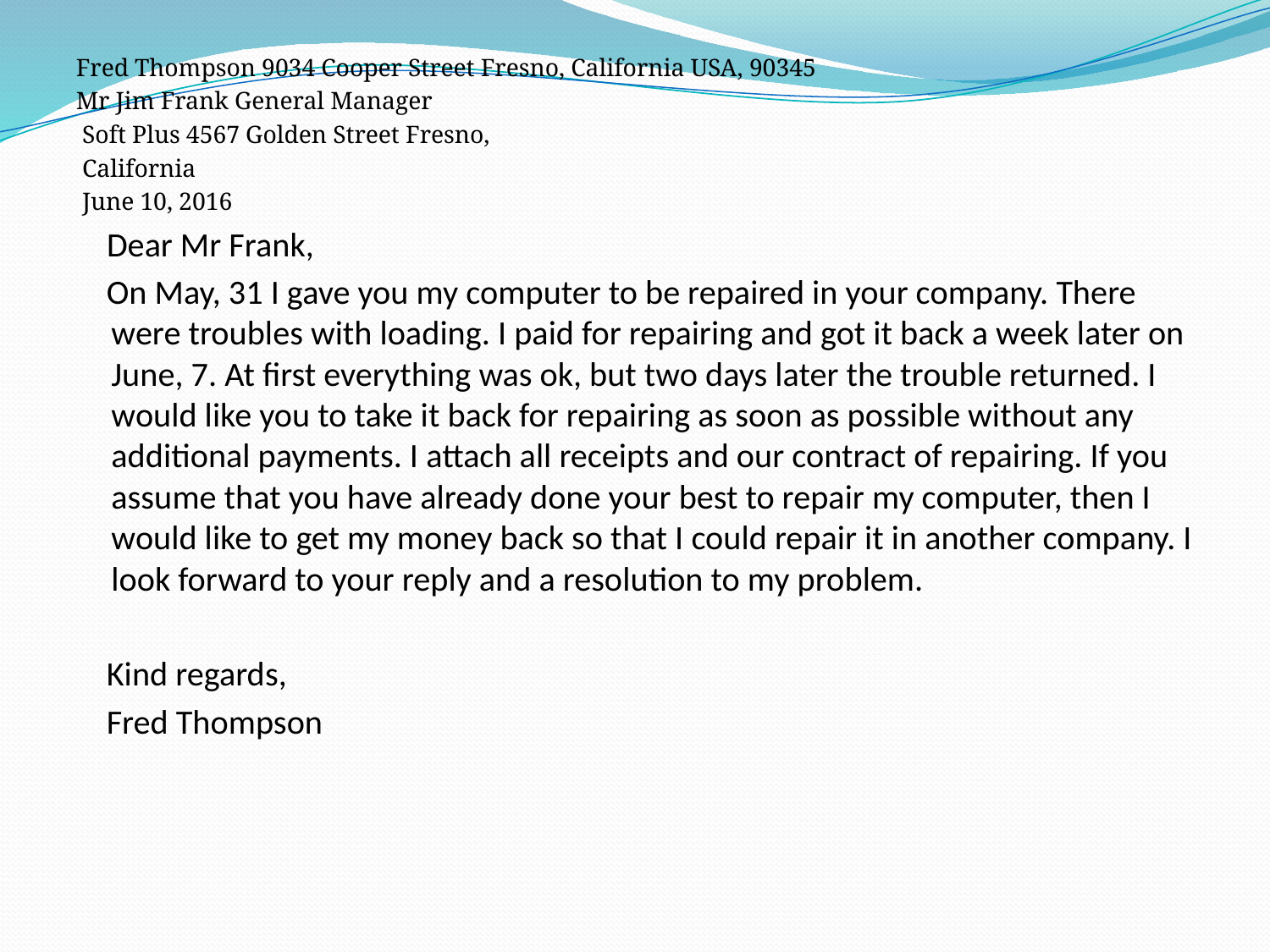

#
Fred Thompson 9034 Cooper Street Fresno, California USA, 90345
Mr Jim Frank General Manager
 Soft Plus 4567 Golden Street Fresno,
 California
 June 10, 2016
     Dear Mr Frank,
    On May, 31 I gave you my computer to be repaired in your company. There were troubles with loading. I paid for repairing and got it back a week later on June, 7. At first everything was ok, but two days later the trouble returned. I would like you to take it back for repairing as soon as possible without any additional payments. I attach all receipts and our contract of repairing. If you assume that you have already done your best to repair my computer, then I would like to get my money back so that I could repair it in another company. I look forward to your reply and a resolution to my problem.

    Kind regards,
    Fred Thompson